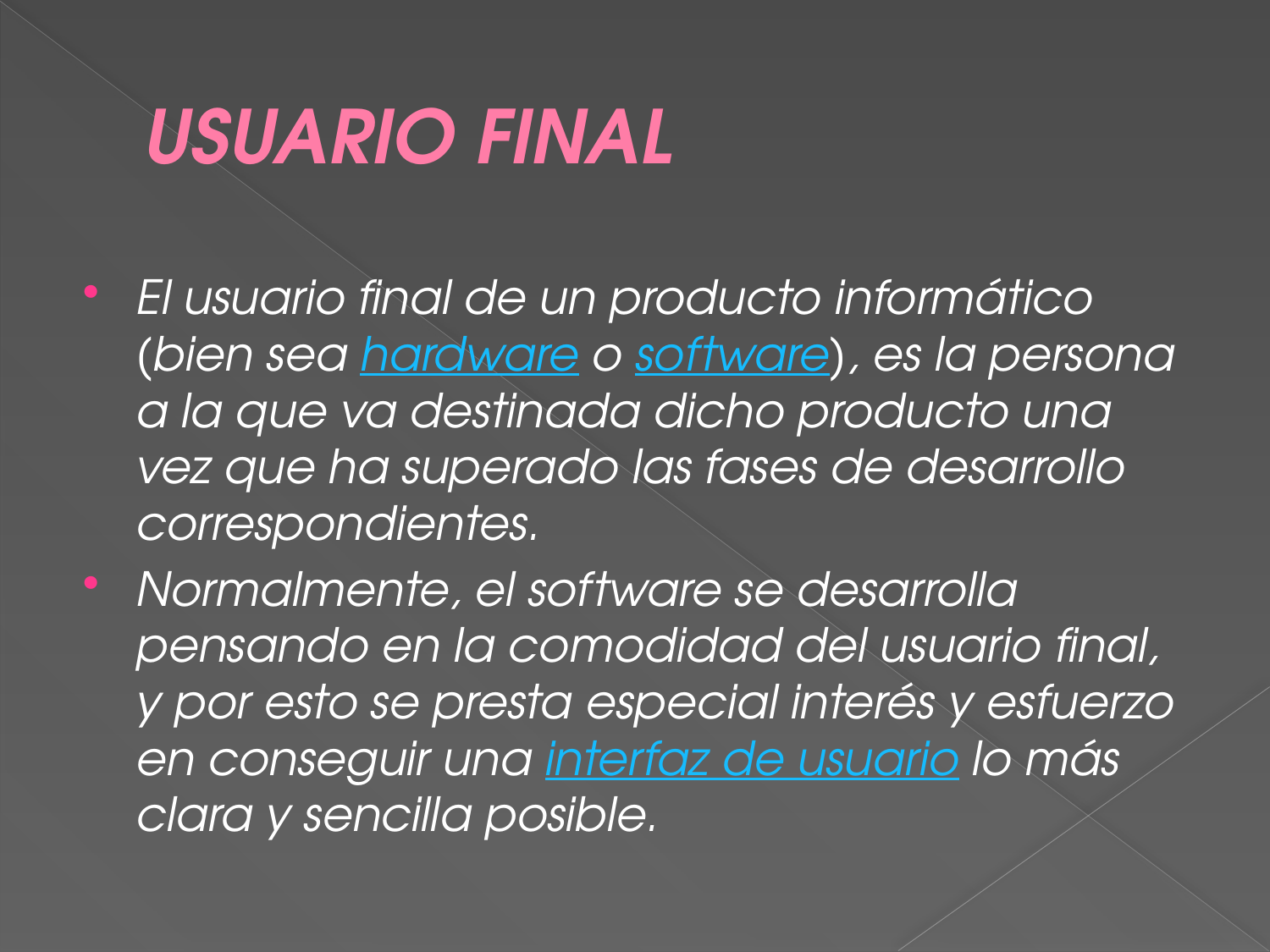

# USUARIO FINAL
El usuario final de un producto informático (bien sea hardware o software), es la persona a la que va destinada dicho producto una vez que ha superado las fases de desarrollo correspondientes.
Normalmente, el software se desarrolla pensando en la comodidad del usuario final, y por esto se presta especial interés y esfuerzo en conseguir una interfaz de usuario lo más clara y sencilla posible.